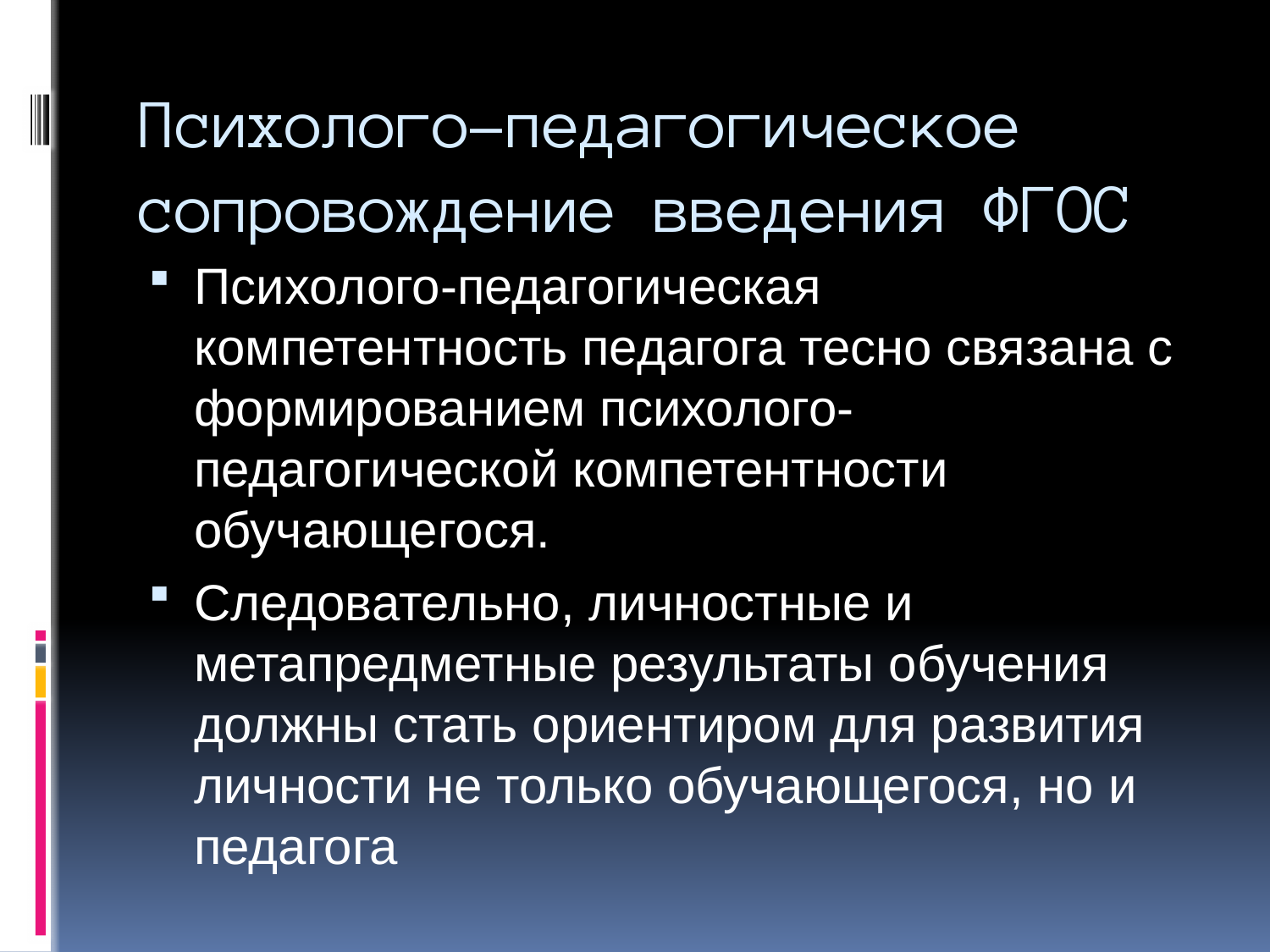

# Психолого-педагогическое сопровождение введения ФГОС
Психолого-педагогическая компетентность педагога тесно связана с формированием психолого-педагогической компетентности обучающегося.
Следовательно, личностные и метапредметные результаты обучения должны стать ориентиром для развития личности не только обучающегося, но и педагога